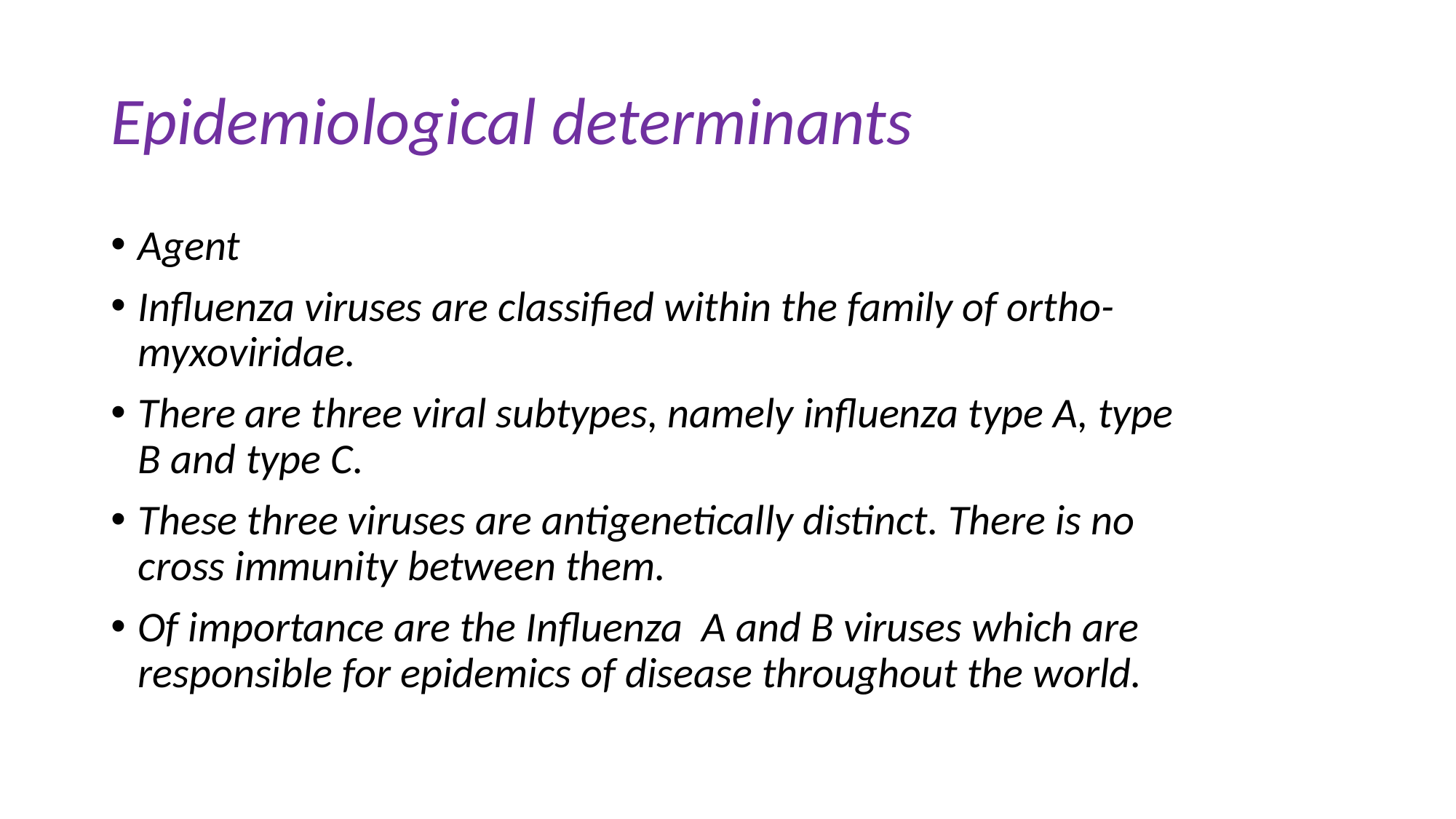

# Epidemiological determinants
Agent
Influenza viruses are classified within the family of ortho-myxoviridae.
There are three viral subtypes, namely influenza type A, type B and type C.
These three viruses are antigenetically distinct. There is no cross immunity between them.
Of importance are the Influenza  A and B viruses which are responsible for epidemics of disease throughout the world.